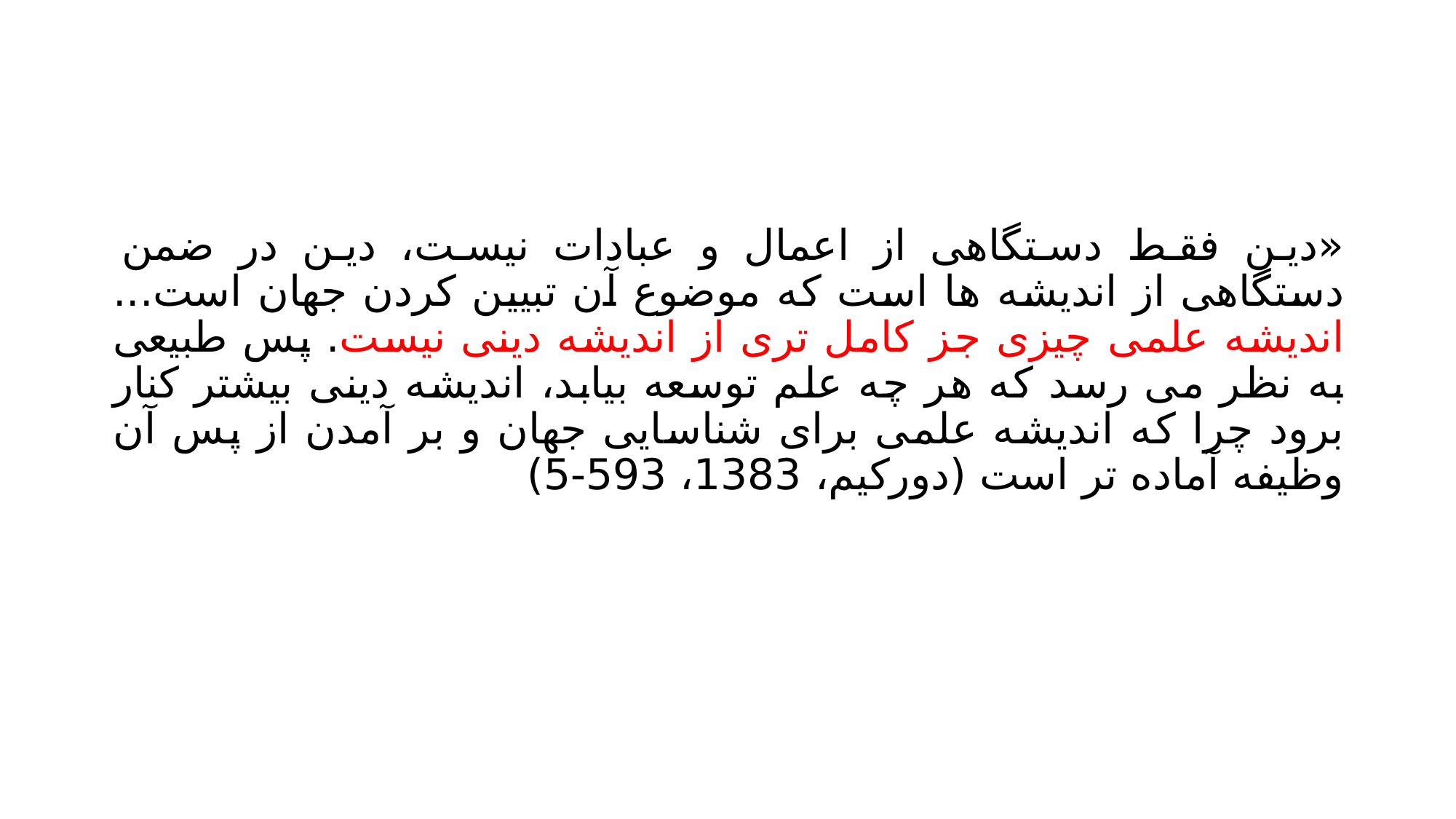

#
«دین فقط دستگاهی از اعمال و عبادات نیست، دین در ضمن دستگاهی از اندیشه ها است که موضوع آن تبیین کردن جهان است... اندیشه علمی چیزی جز کامل تری از اندیشه دینی نیست. پس طبیعی به نظر می رسد که هر چه علم توسعه بیابد، اندیشه دینی بیشتر کنار برود چرا که اندیشه علمی برای شناسایی جهان و بر آمدن از پس آن وظیفه آماده تر است (دورکیم، 1383، 593-5)